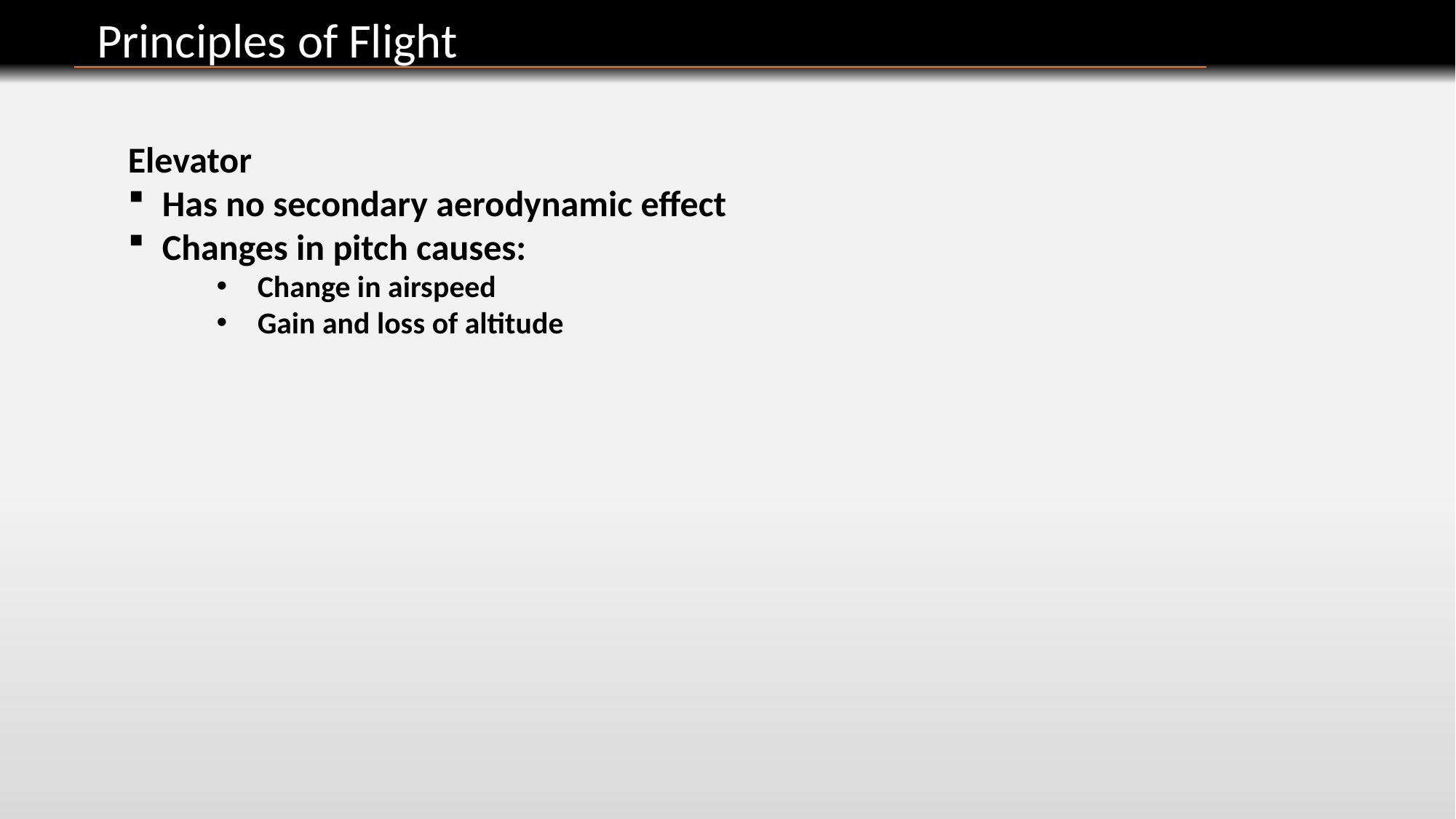

Principles of Flight
Elevator
Has no secondary aerodynamic effect
Changes in pitch causes:
Change in airspeed
Gain and loss of altitude